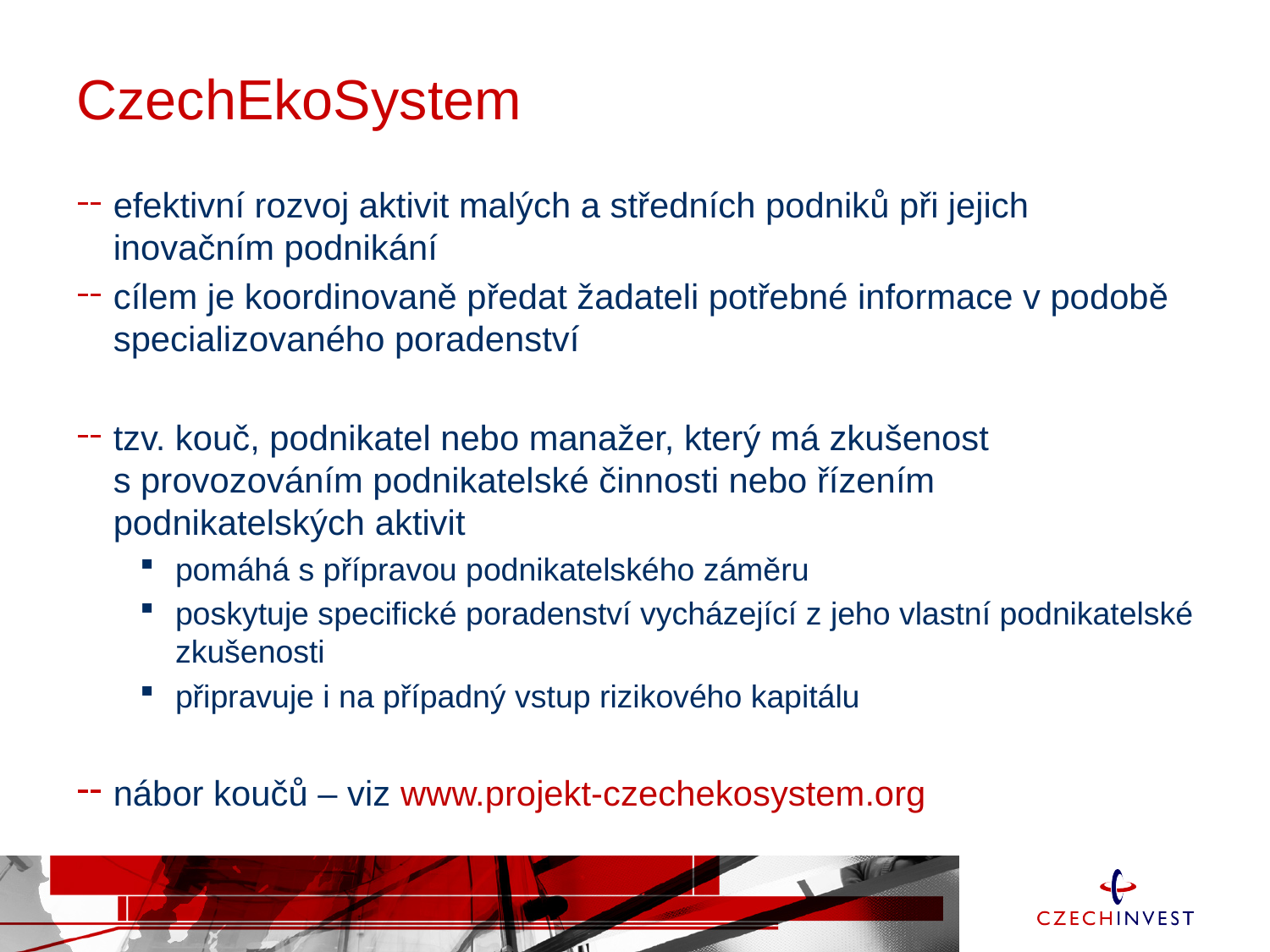

# CzechEkoSystem
efektivní rozvoj aktivit malých a středních podniků při jejich inovačním podnikání
cílem je koordinovaně předat žadateli potřebné informace v podobě specializovaného poradenství

tzv. kouč, podnikatel nebo manažer, který má zkušenost s provozováním podnikatelské činnosti nebo řízením podnikatelských aktivit
pomáhá s přípravou podnikatelského záměru
poskytuje specifické poradenství vycházející z jeho vlastní podnikatelské zkušenosti
připravuje i na případný vstup rizikového kapitálu

nábor koučů – viz www.projekt-czechekosystem.org